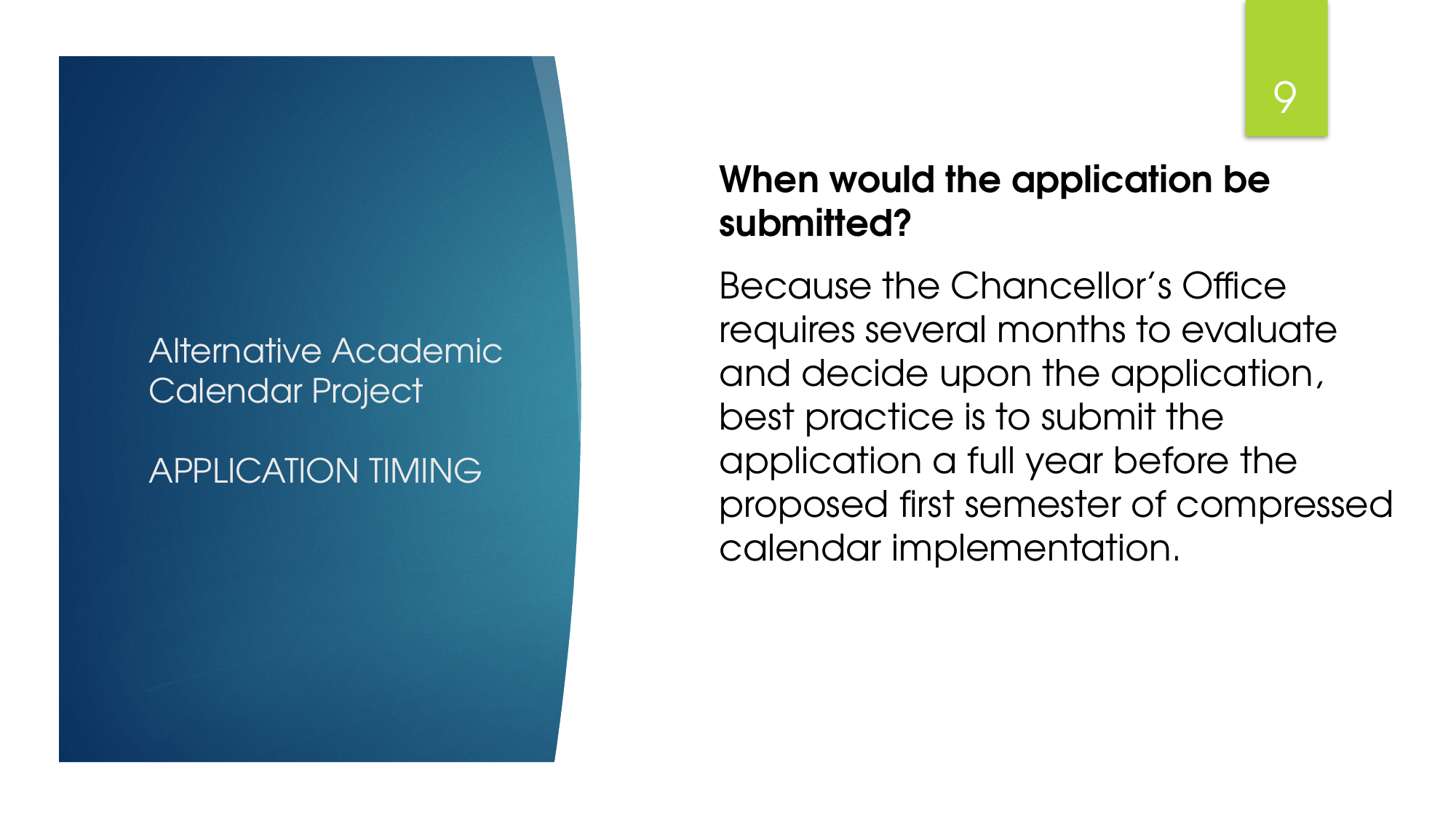

9
When would the application be submitted?
Because the Chancellor’s Office requires several months to evaluate and decide upon the application, best practice is to submit the application a full year before the proposed first semester of compressed calendar implementation.

# Alternative Academic Calendar Project APPLICATION TIMING